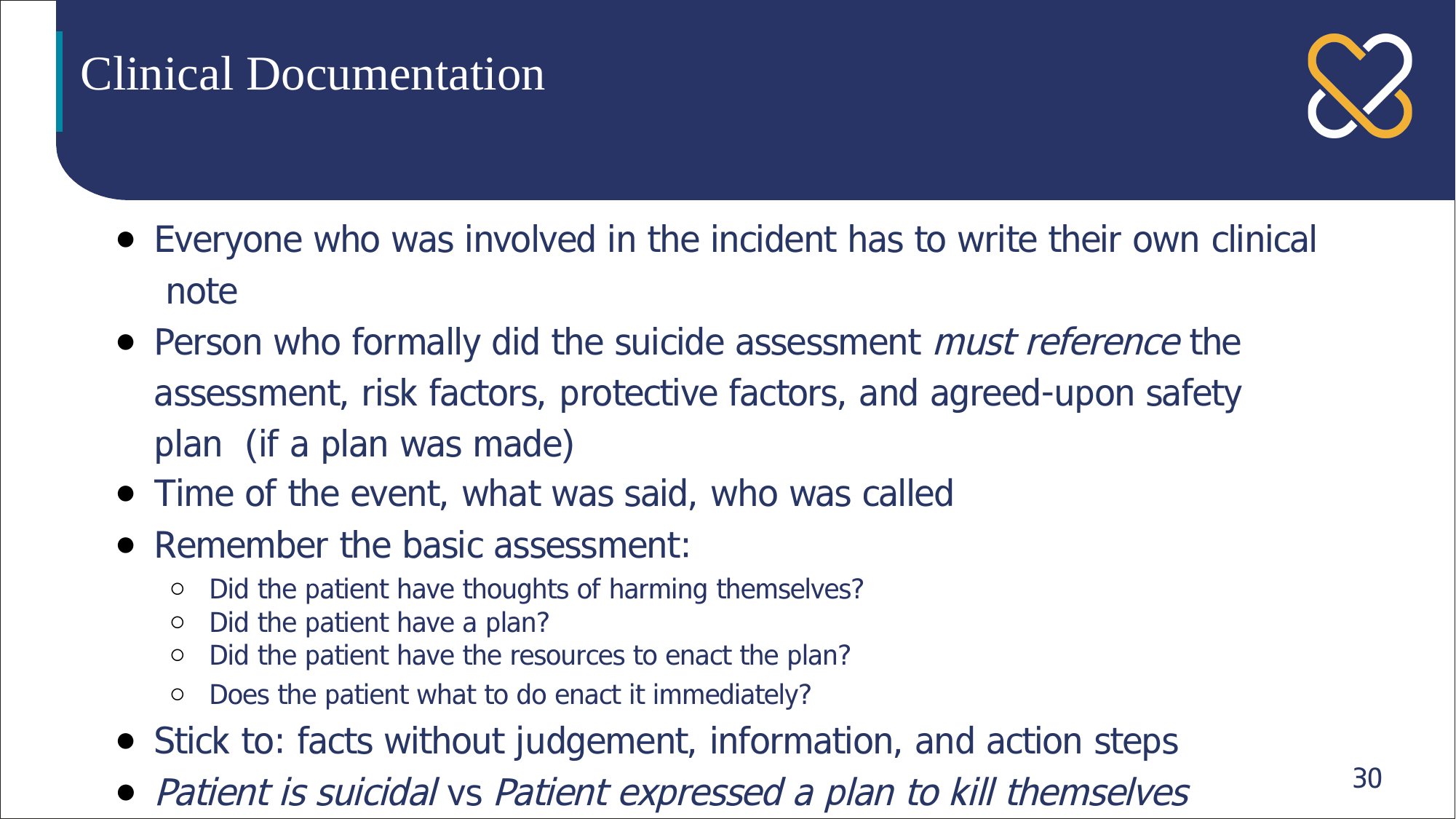

# Clinical Documentation
Everyone who was involved in the incident has to write their own clinical  note
Person who formally did the suicide assessment must reference the  assessment, risk factors, protective factors, and agreed-upon safety plan  (if a plan was made)
Time of the event, what was said, who was called
Remember the basic assessment:
Did the patient have thoughts of harming themselves?
Did the patient have a plan?
Did the patient have the resources to enact the plan?
Does the patient what to do enact it immediately?
Stick to: facts without judgement, information, and action steps
Patient is suicidal vs Patient expressed a plan to kill themselves
Patient expressed, Patient stated, Patient identified
30